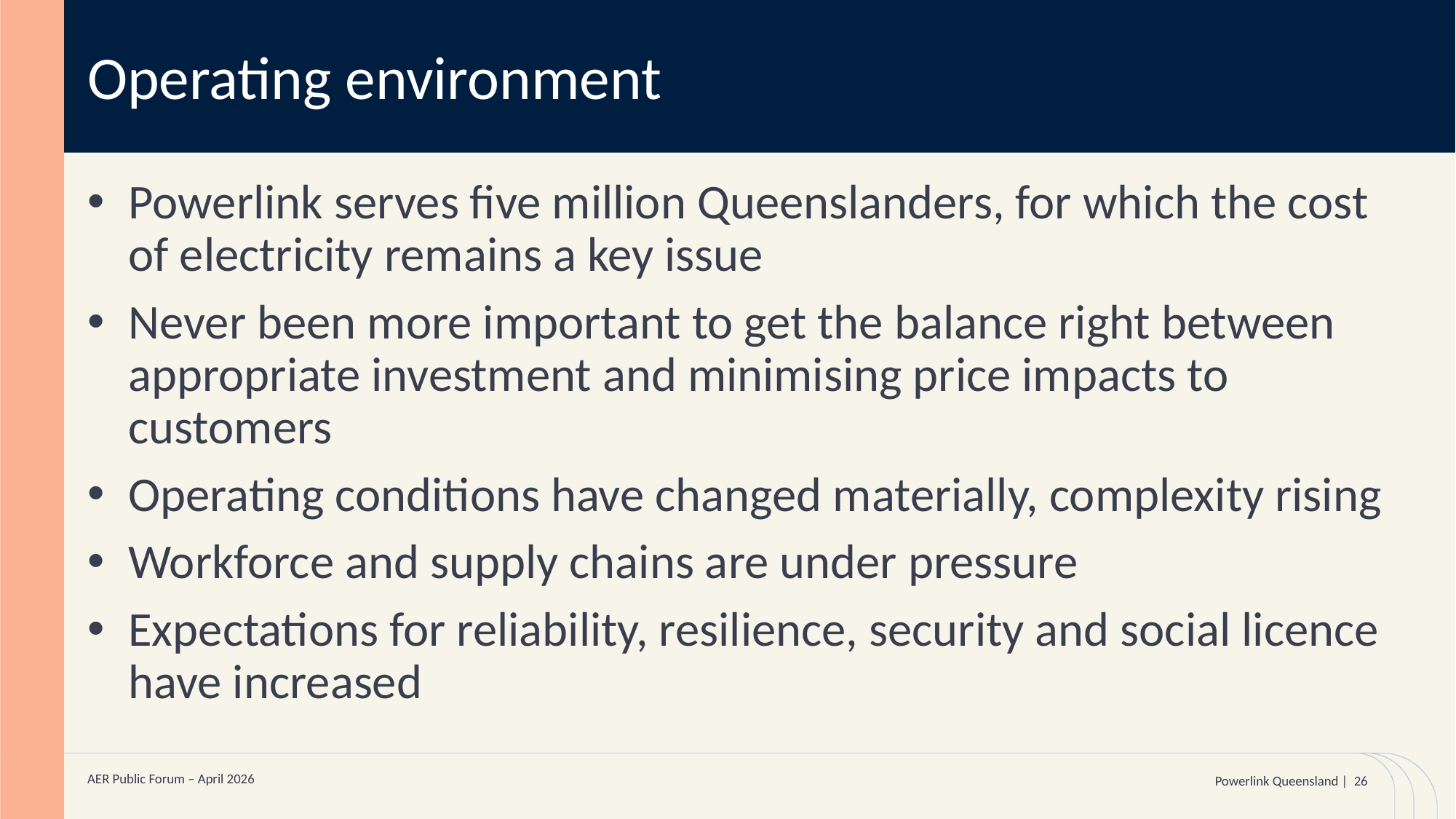

Operating environment
Powerlink serves five million Queenslanders, for which the cost of electricity remains a key issue
Never been more important to get the balance right between appropriate investment and minimising price impacts to customers
Operating conditions have changed materially, complexity rising
Workforce and supply chains are under pressure
Expectations for reliability, resilience, security and social licence have increased
AER Public Forum – April 2026
Powerlink Queensland |  26